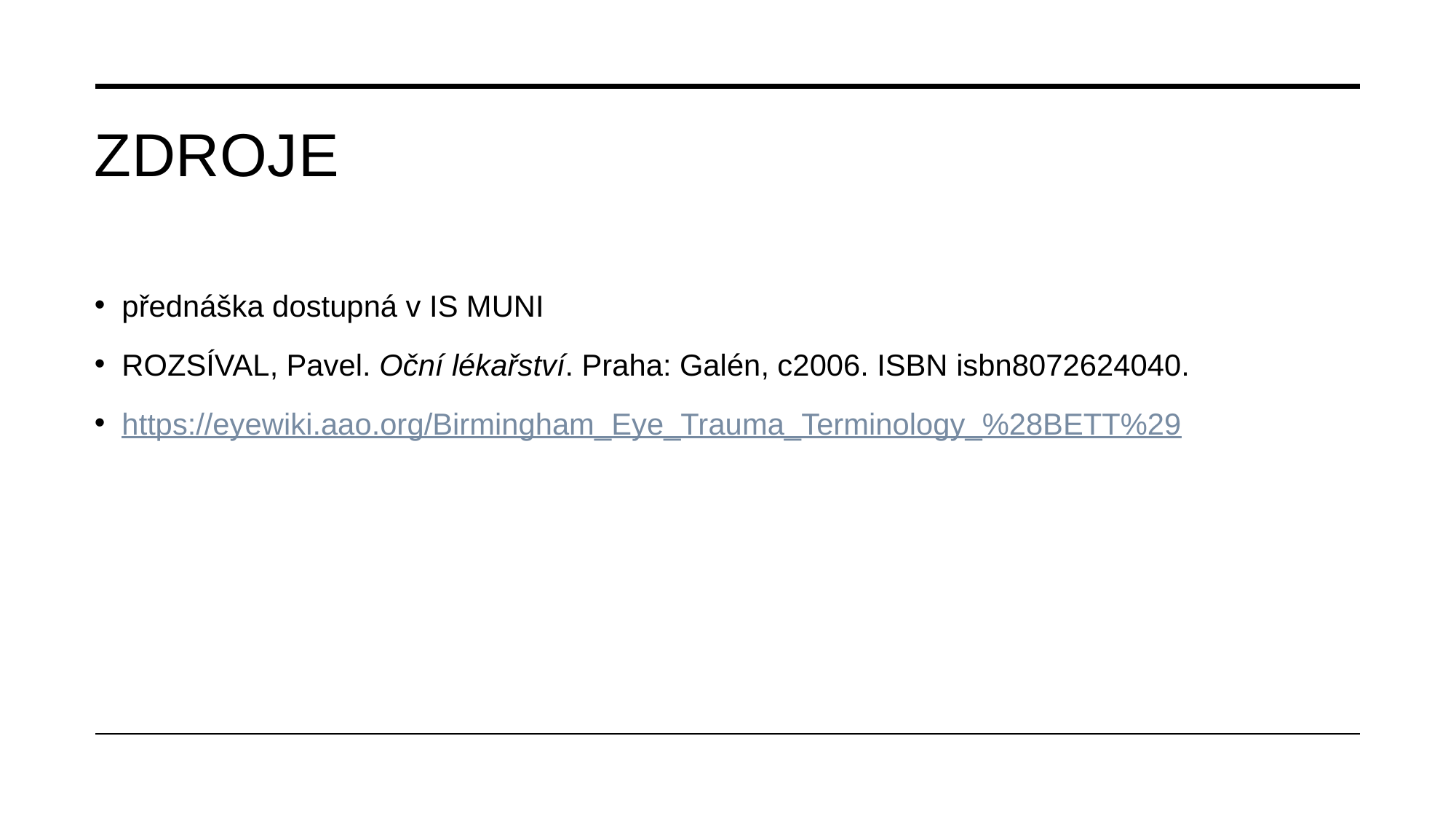

# zdroje
přednáška dostupná v IS MUNI
ROZSÍVAL, Pavel. Oční lékařství. Praha: Galén, c2006. ISBN isbn8072624040.
https://eyewiki.aao.org/Birmingham_Eye_Trauma_Terminology_%28BETT%29